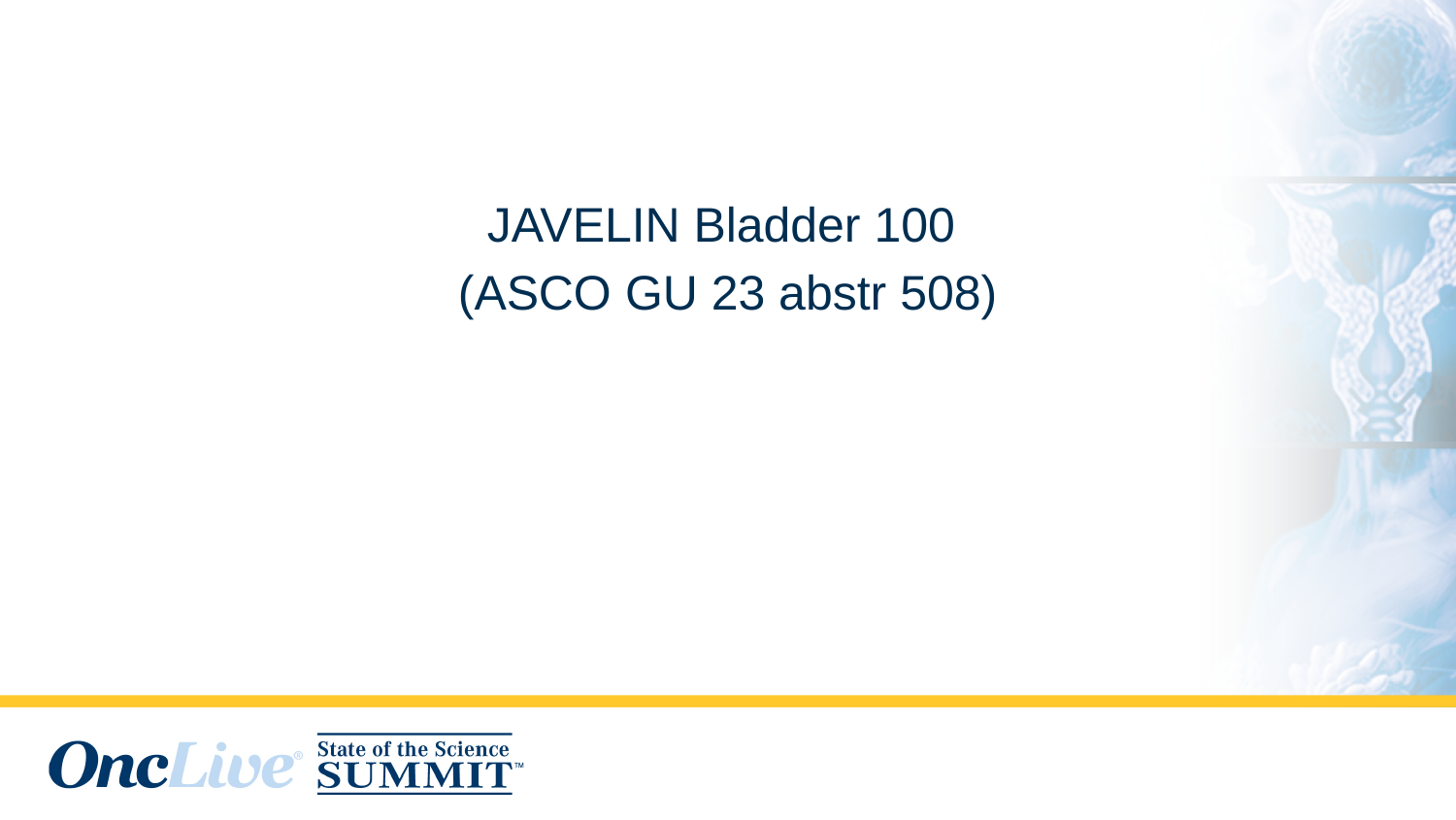

#
JAVELIN Bladder 100
(ASCO GU 23 abstr 508)